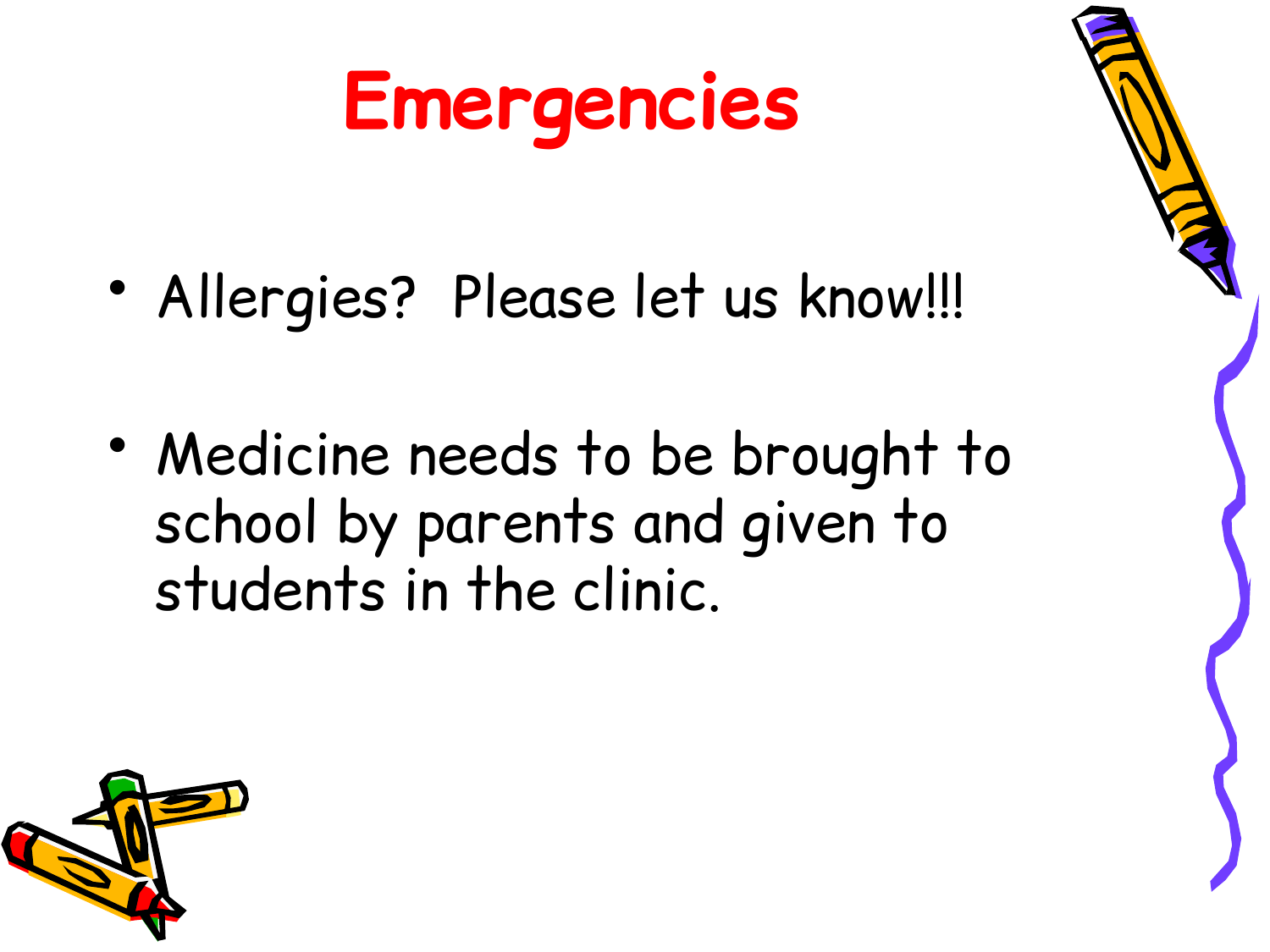

# Emergencies
Allergies?  Please let us know!!!

Medicine needs to be brought to school by parents and given to students in the clinic.